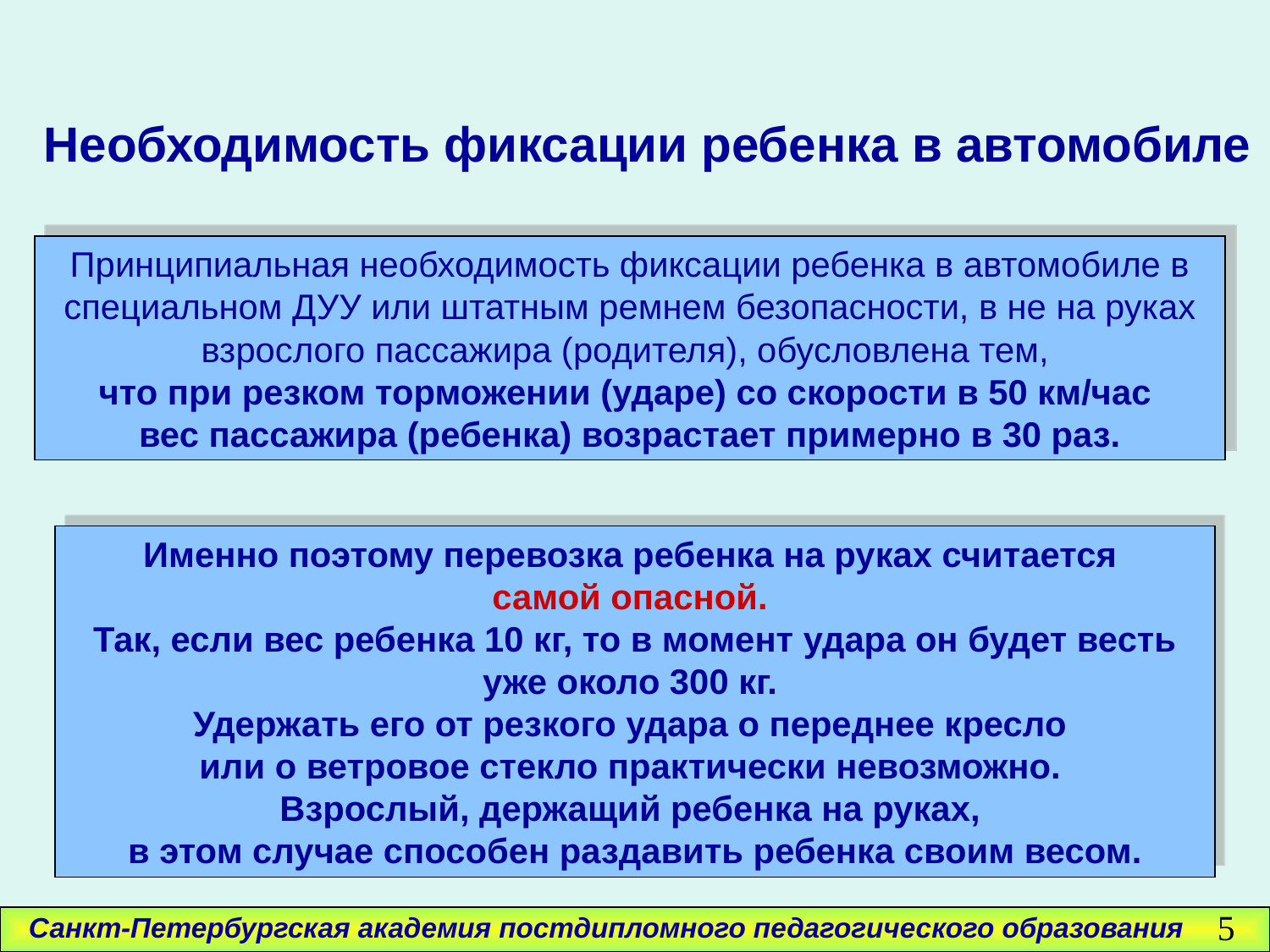

Необходимость фиксации ребенка в автомобиле
Принципиальная необходимость фиксации ребенка в автомобиле в специальном ДУУ или штатным ремнем безопасности, в не на руках взрослого пассажира (родителя), обусловлена тем,
что при резком торможении (ударе) со скорости в 50 км/час
вес пассажира (ребенка) возрастает примерно в 30 раз.
Именно поэтому перевозка ребенка на руках считается
самой опасной.
Так, если вес ребенка 10 кг, то в момент удара он будет весть уже около 300 кг.
Удержать его от резкого удара о переднее кресло
или о ветровое стекло практически невозможно.
Взрослый, держащий ребенка на руках,
в этом случае способен раздавить ребенка своим весом.
5
Санкт-Петербургская академия постдипломного педагогического образования